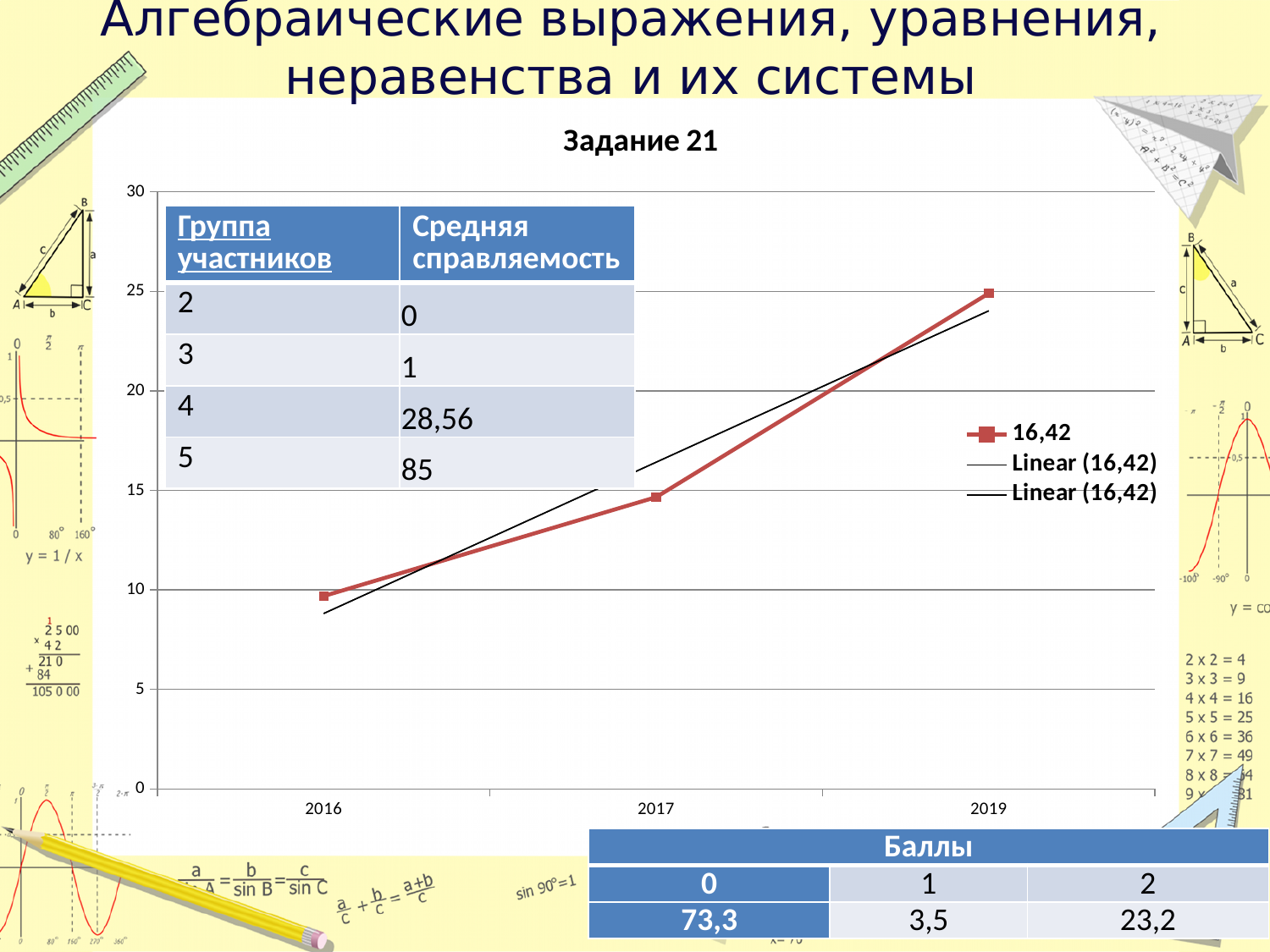

# Алгебраические выражения, уравнения, неравенства и их системы

### Chart: Задание 21

| Category | 16,42 |
|---|---|
| 2016 | 9.69 |
| 2017 | 14.660730733804114 |
| 2019 | 24.9 |
| Группа участников | Средняя справляемость |
| --- | --- |
| 2 | 0 |
| 3 | 1 |
| 4 | 28,56 |
| 5 | 85 |
| Баллы |  |  |
| --- | --- | --- |
| 0 | 1 | 2 |
| 73,3 | 3,5 | 23,2 |